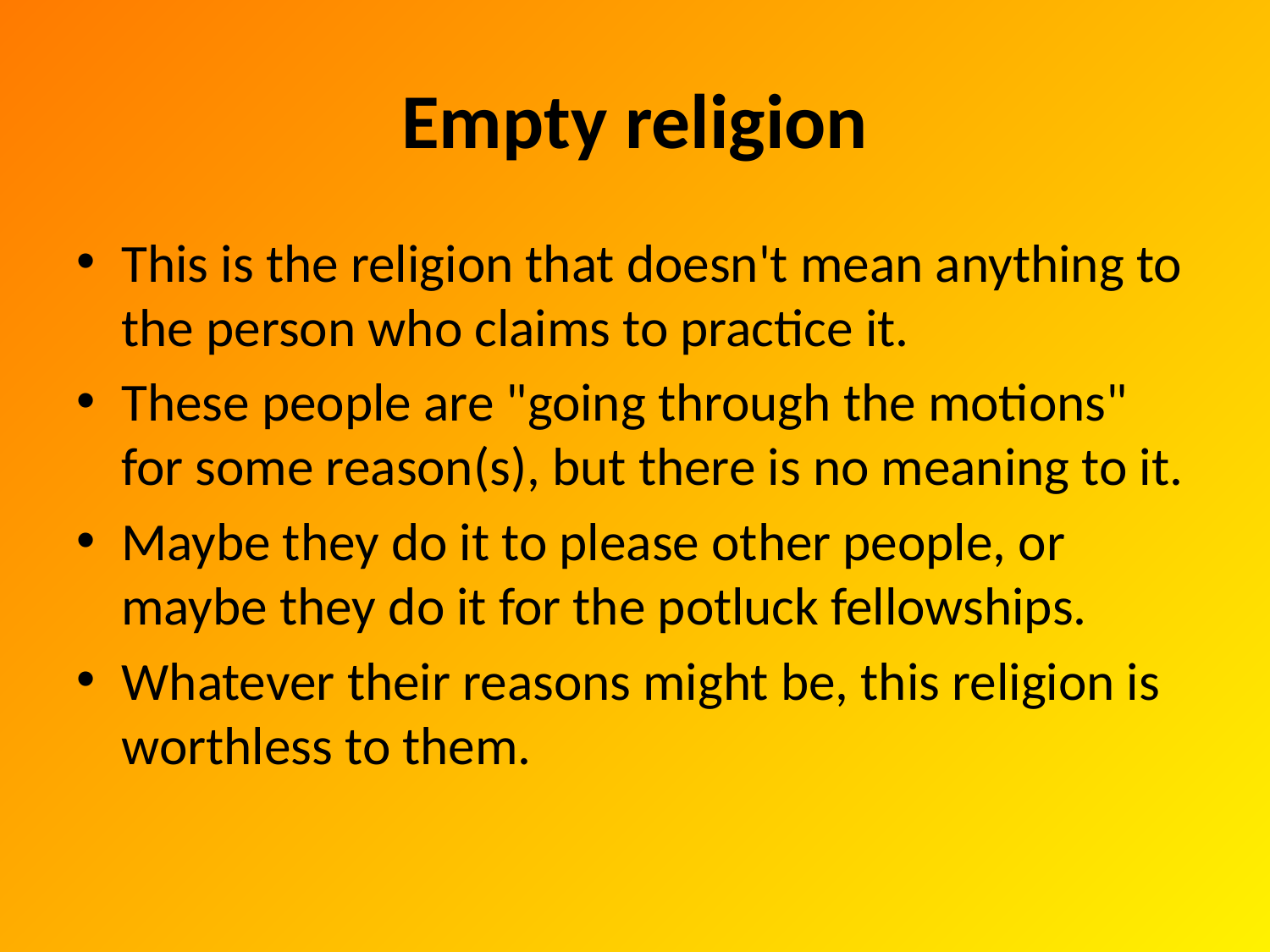

# Empty religion
This is the religion that doesn't mean anything to the person who claims to practice it.
These people are "going through the motions" for some reason(s), but there is no meaning to it.
Maybe they do it to please other people, or maybe they do it for the potluck fellowships.
Whatever their reasons might be, this religion is worthless to them.